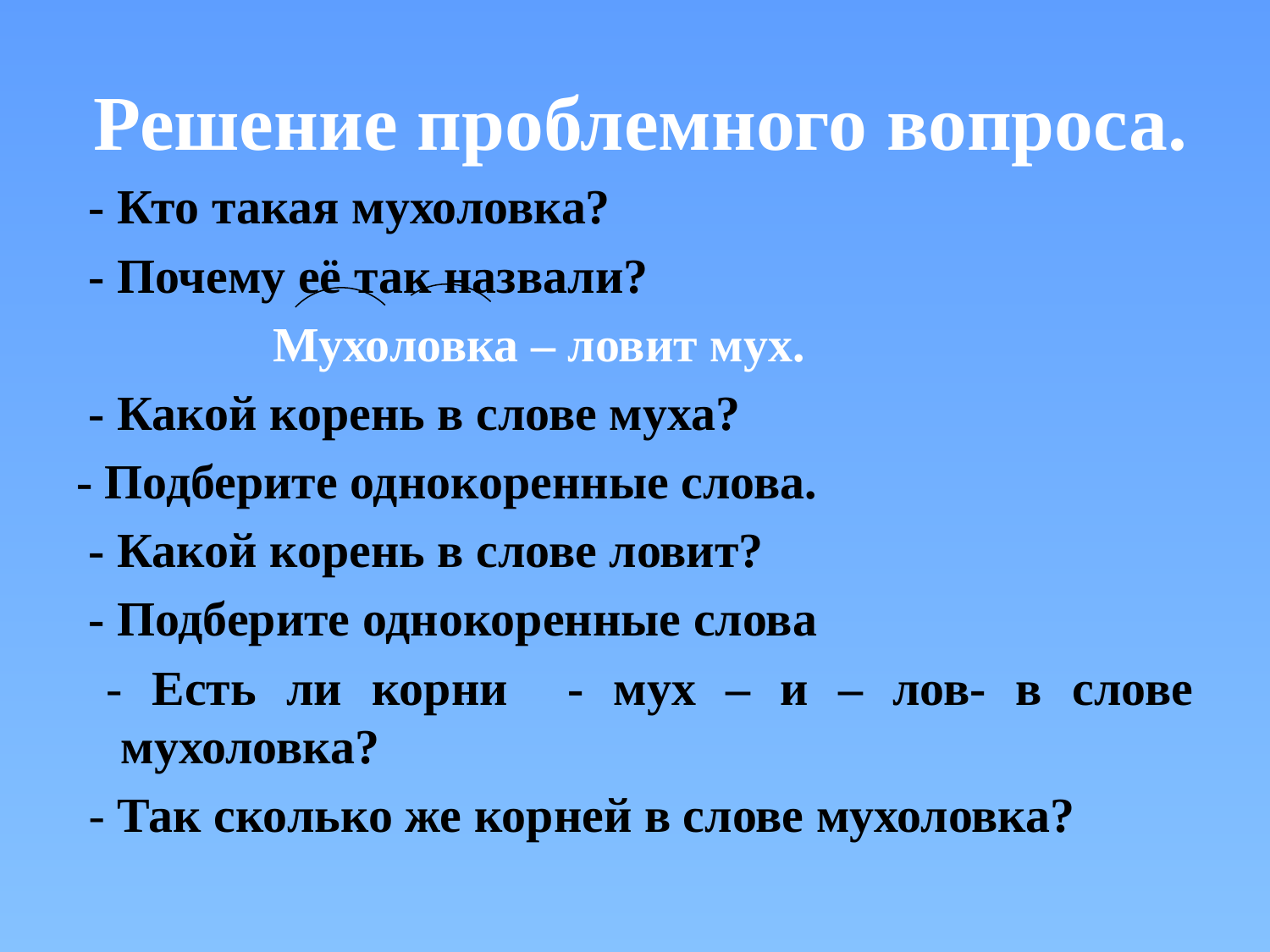

# Решение проблемного вопроса.
 - Кто такая мухоловка?
 - Почему её так назвали?
                Мухоловка – ловит мух.
 - Какой корень в слове муха?
- Подберите однокоренные слова.
 - Какой корень в слове ловит?
 - Подберите однокоренные слова
 - Есть ли корни  - мух – и – лов- в слове мухоловка?
 - Так сколько же корней в слове мухоловка?